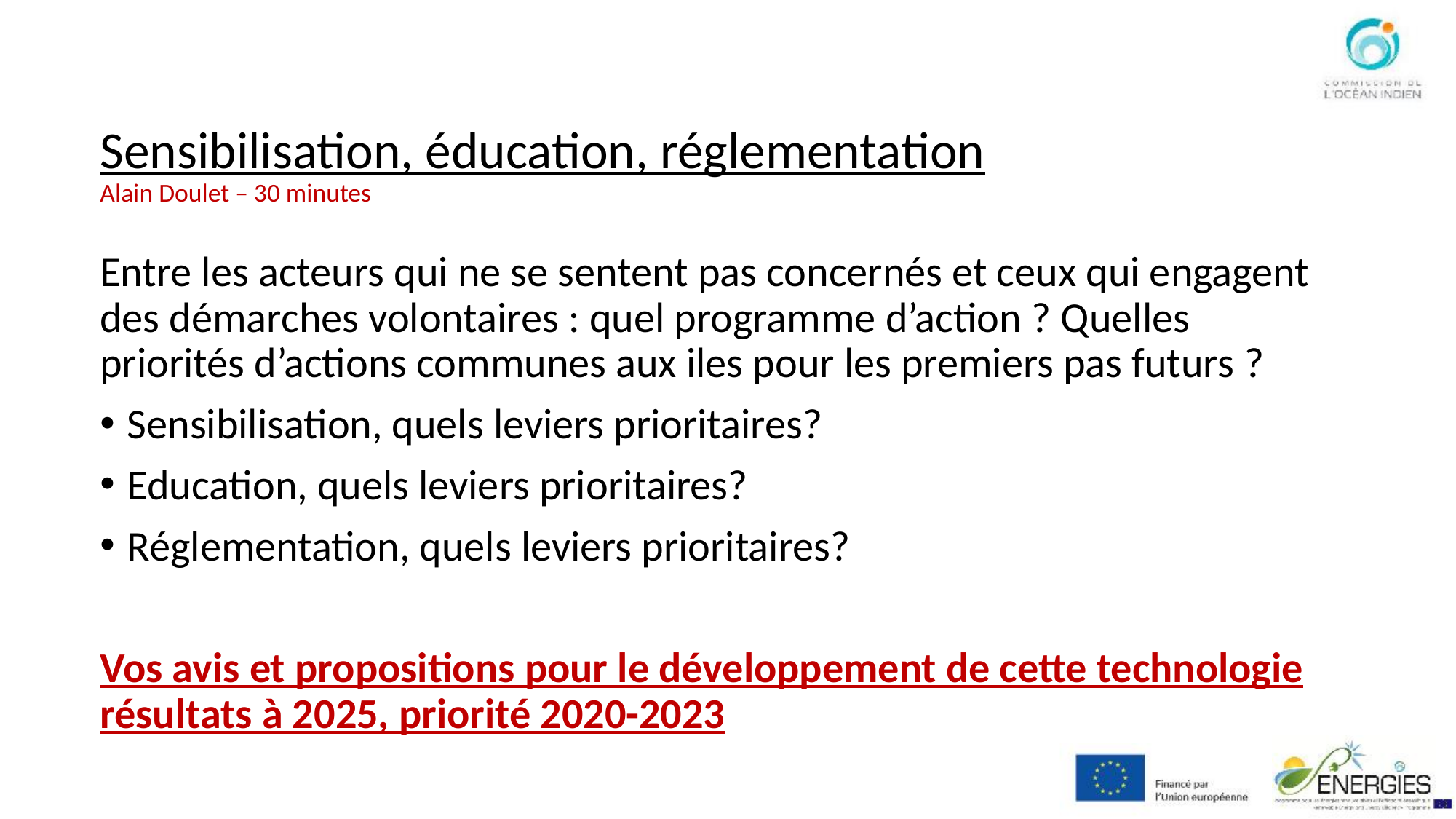

# Sensibilisation, éducation, réglementation Alain Doulet – 30 minutes
Entre les acteurs qui ne se sentent pas concernés et ceux qui engagent des démarches volontaires : quel programme d’action ? Quelles priorités d’actions communes aux iles pour les premiers pas futurs ?
Sensibilisation, quels leviers prioritaires?
Education, quels leviers prioritaires?
Réglementation, quels leviers prioritaires?

Vos avis et propositions pour le développement de cette technologie résultats à 2025, priorité 2020-2023